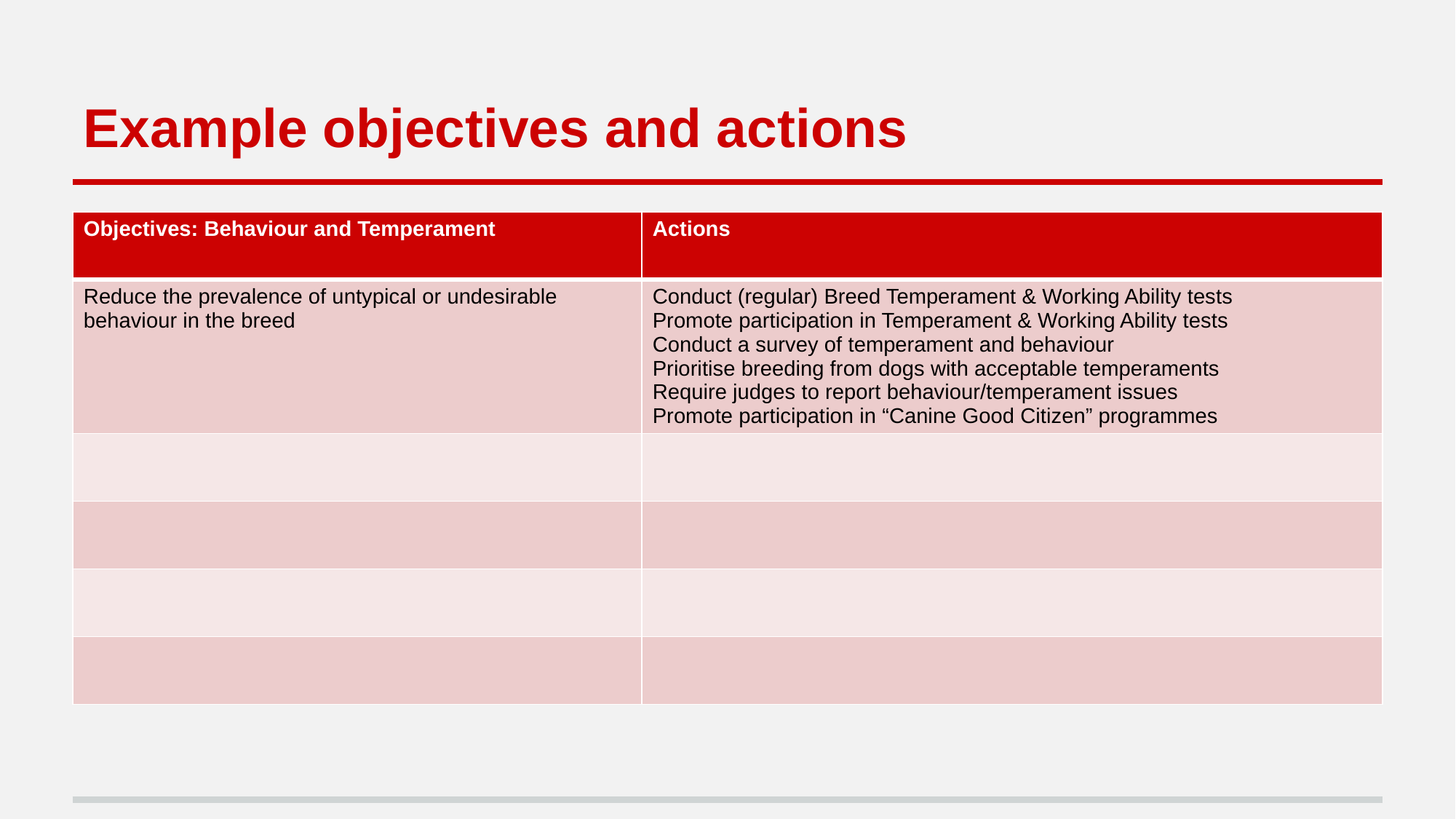

# Example objectives and actions
| Objectives: Behaviour and Temperament | Actions |
| --- | --- |
| Reduce the prevalence of untypical or undesirable behaviour in the breed | Conduct (regular) Breed Temperament & Working Ability tests Promote participation in Temperament & Working Ability tests Conduct a survey of temperament and behaviour Prioritise breeding from dogs with acceptable temperaments Require judges to report behaviour/temperament issues Promote participation in “Canine Good Citizen” programmes |
|  |  |
|  |  |
|  |  |
|  |  |